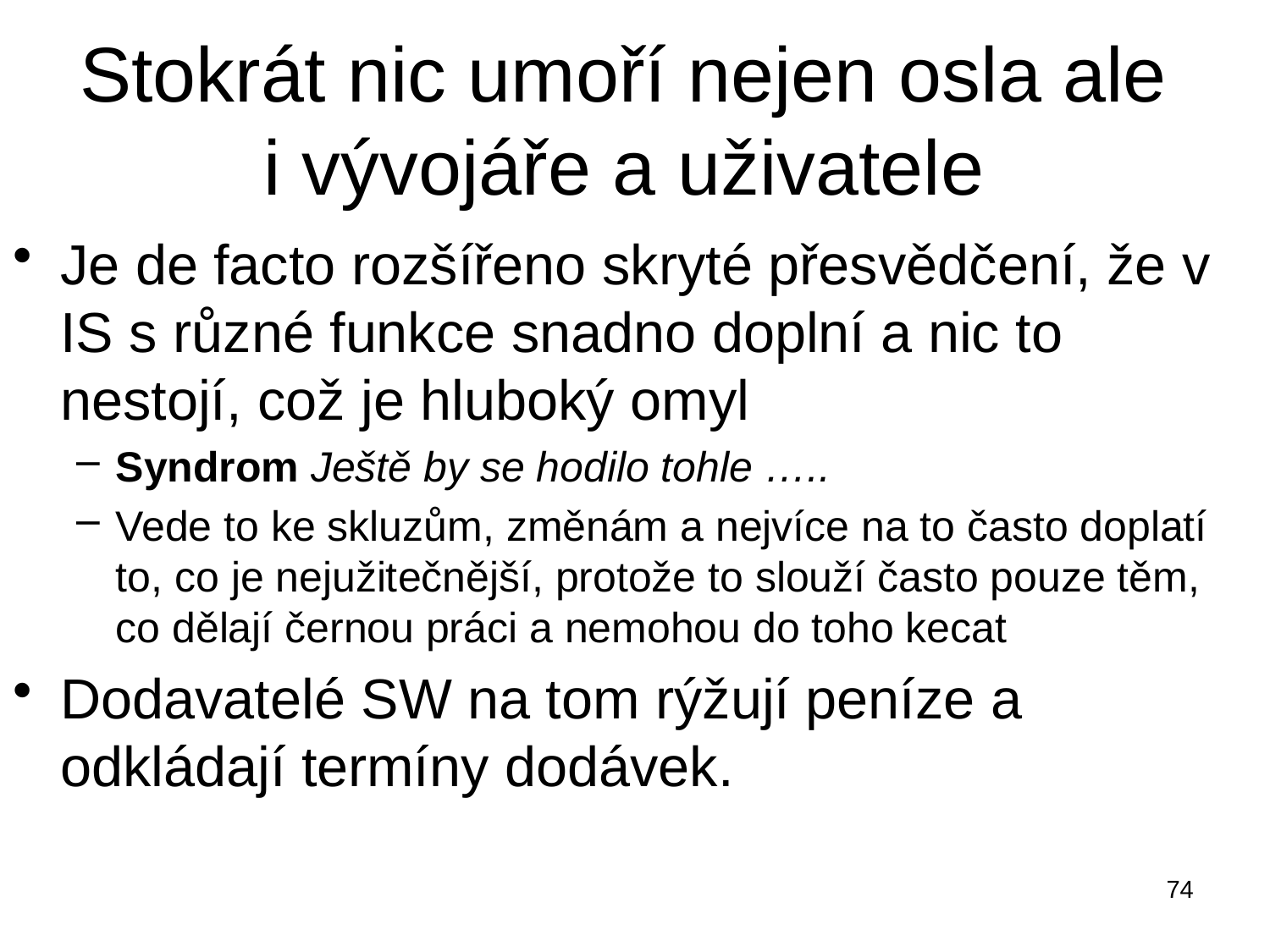

# Stokrát nic umoří nejen osla ale  i vývojáře a uživatele
Je de facto rozšířeno skryté přesvědčení, že v IS s různé funkce snadno doplní a nic to nestojí, což je hluboký omyl
Syndrom Ještě by se hodilo tohle …..
Vede to ke skluzům, změnám a nejvíce na to často doplatí to, co je nejužitečnější, protože to slouží často pouze těm, co dělají černou práci a nemohou do toho kecat
Dodavatelé SW na tom rýžují peníze a odkládají termíny dodávek.
74